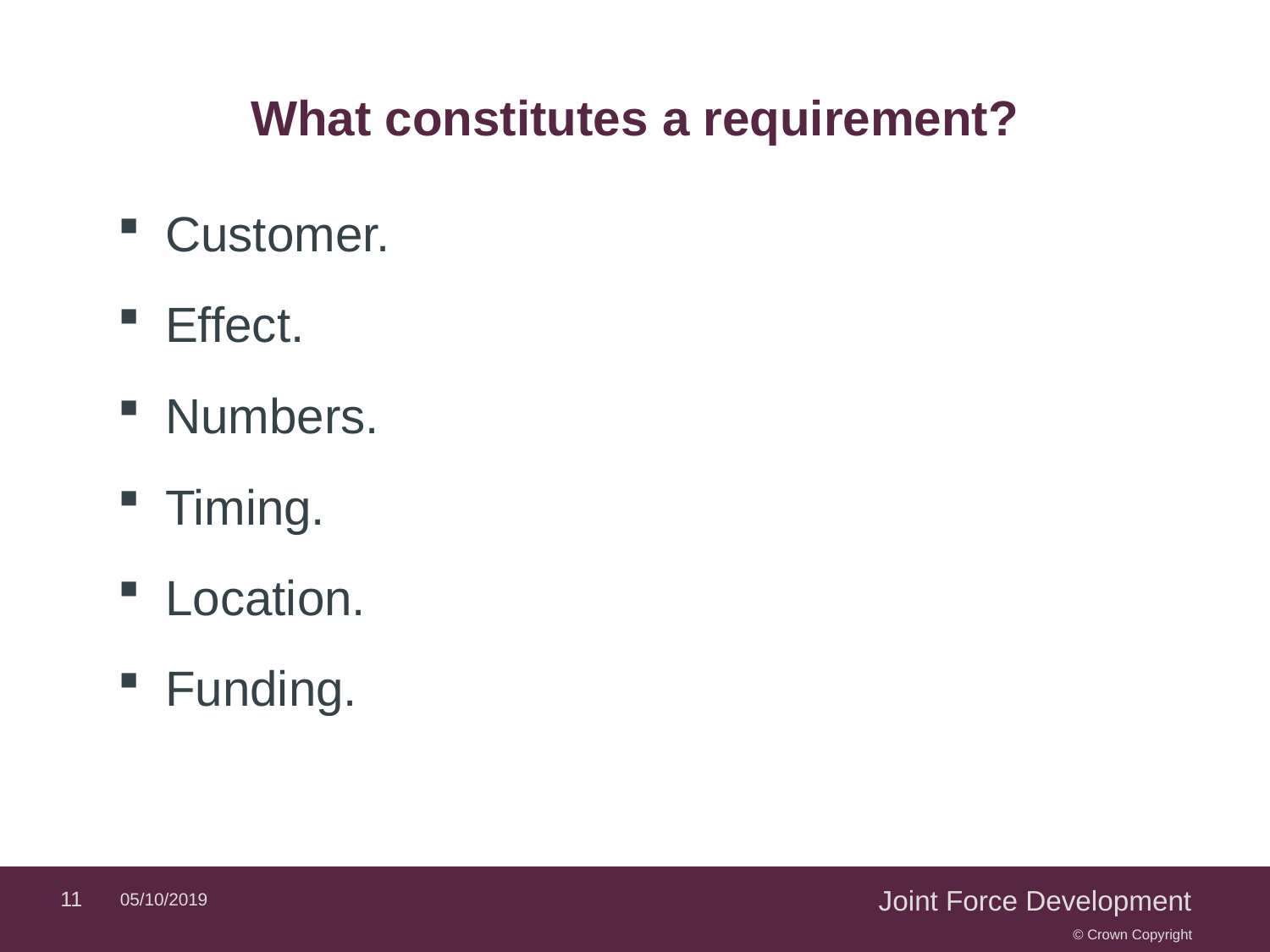

# What constitutes a requirement?
Customer.
Effect.
Numbers.
Timing.
Location.
Funding.